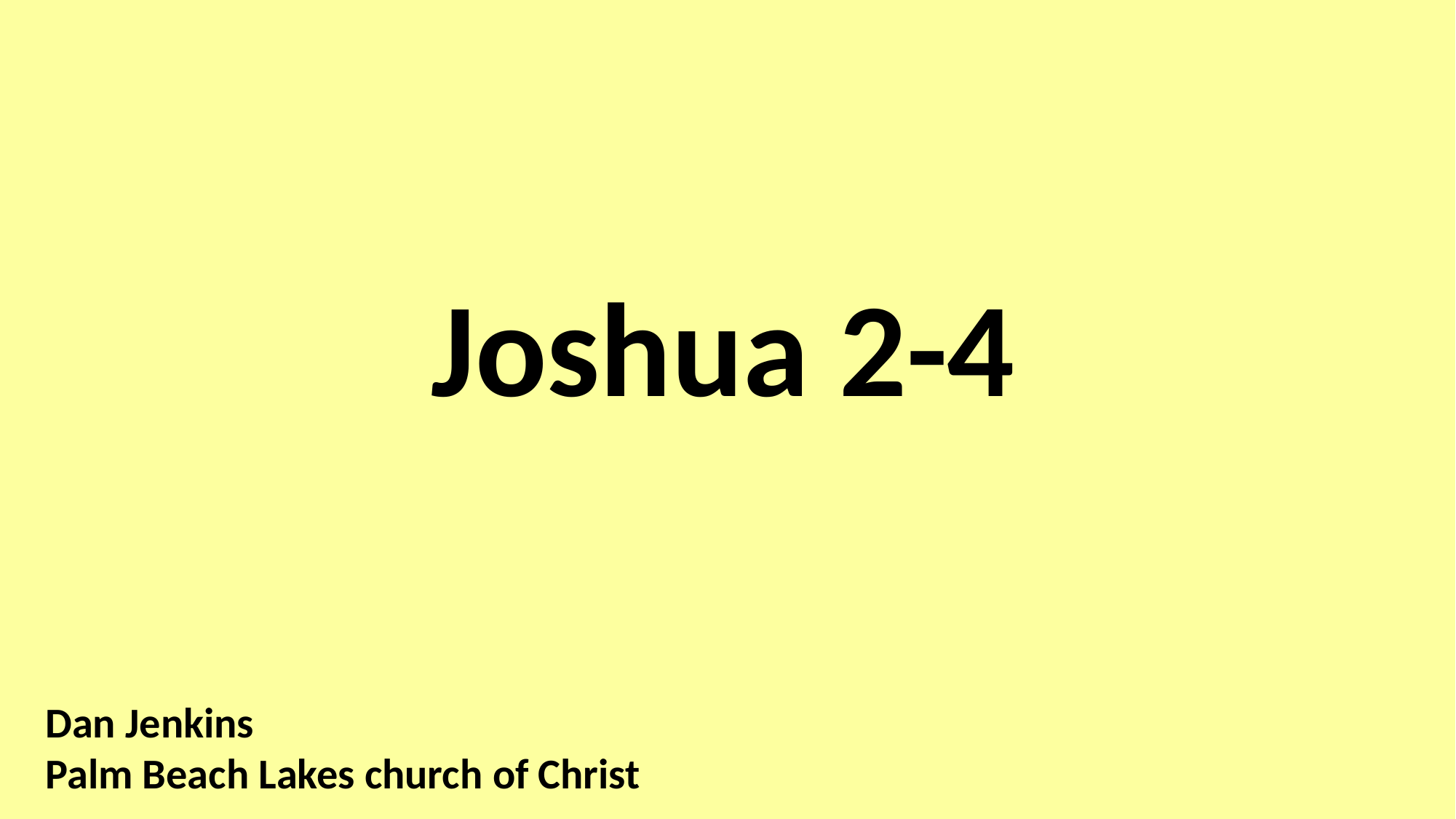

Joshua 2-4
Dan Jenkins
Palm Beach Lakes church of Christ